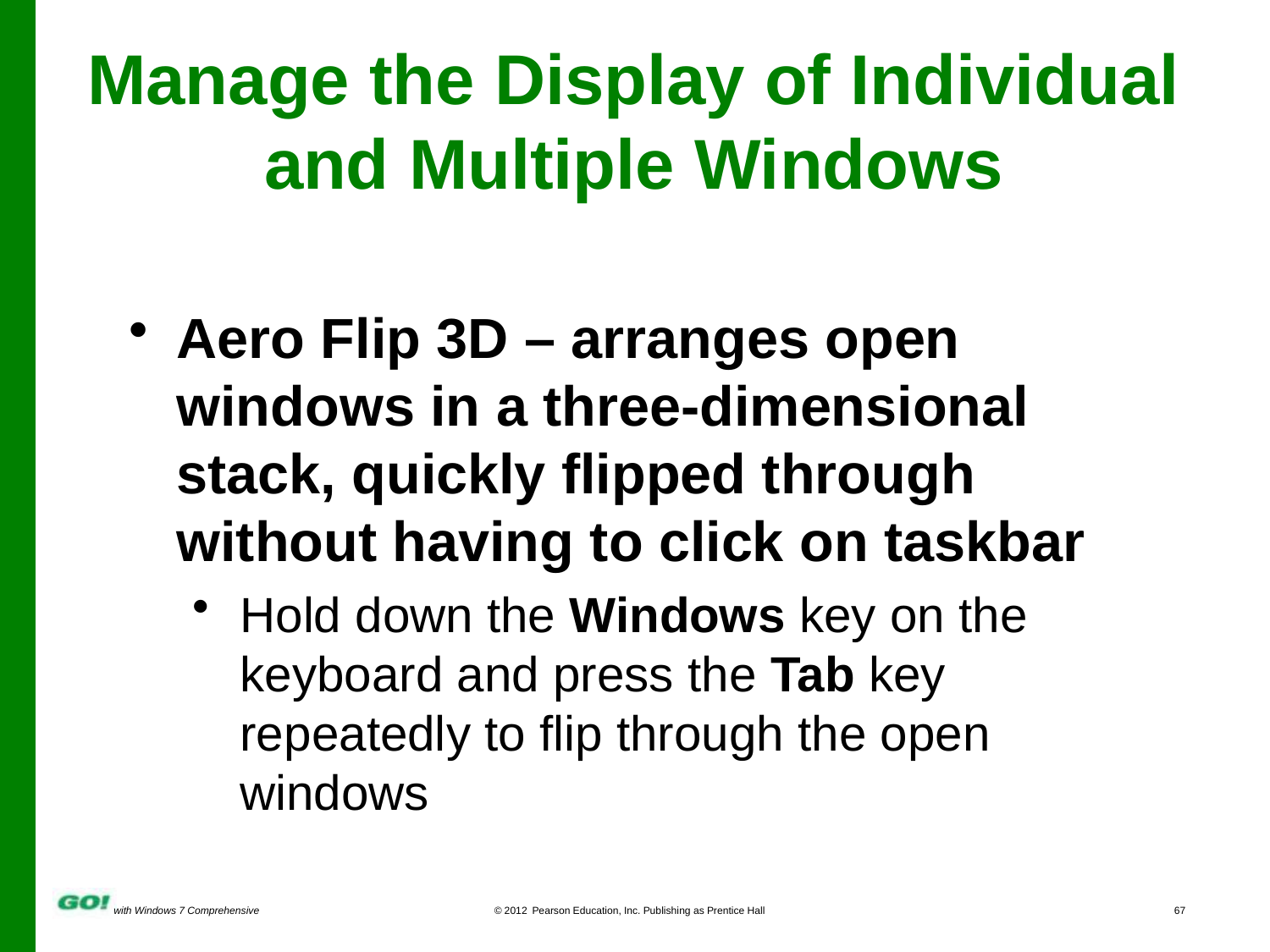

Manage the Display of Individual and Multiple Windows

Aero Flip 3D – arranges open windows in a three-dimensional stack, quickly flipped through without having to click on taskbar
Hold down the Windows key on the keyboard and press the Tab key repeatedly to flip through the open windows